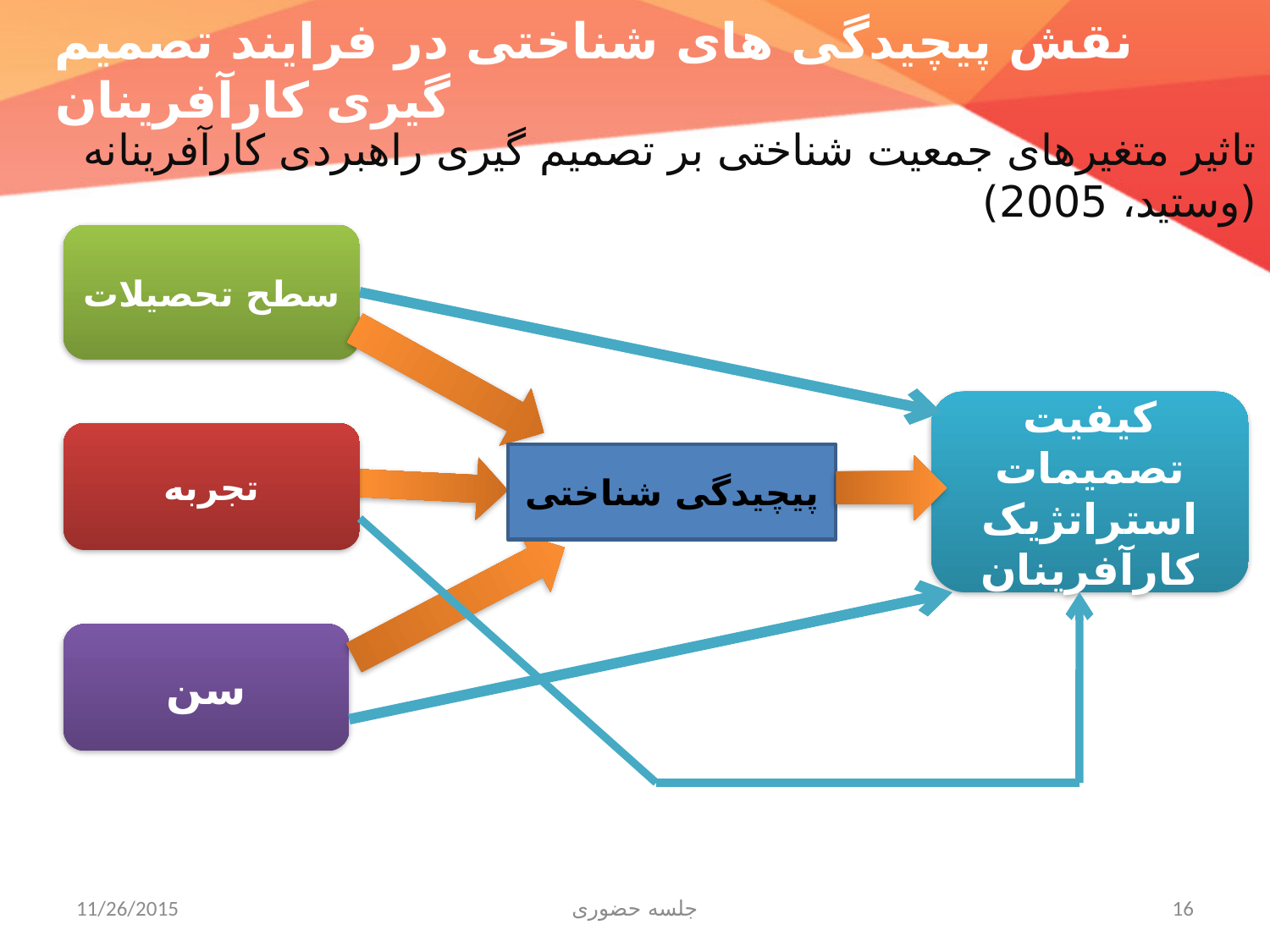

# نقش پیچیدگی های شناختی در فرایند تصمیم گیری کارآفرینان
تاثیر متغیرهای جمعیت شناختی بر تصمیم گیری راهبردی کارآفرینانه (وستید، 2005)
سطح تحصیلات

کیفیت تصمیمات استراتژیک کارآفرینان

تجربه

پیچیدگی شناختی

سن
11/26/2015
جلسه حضوری
16